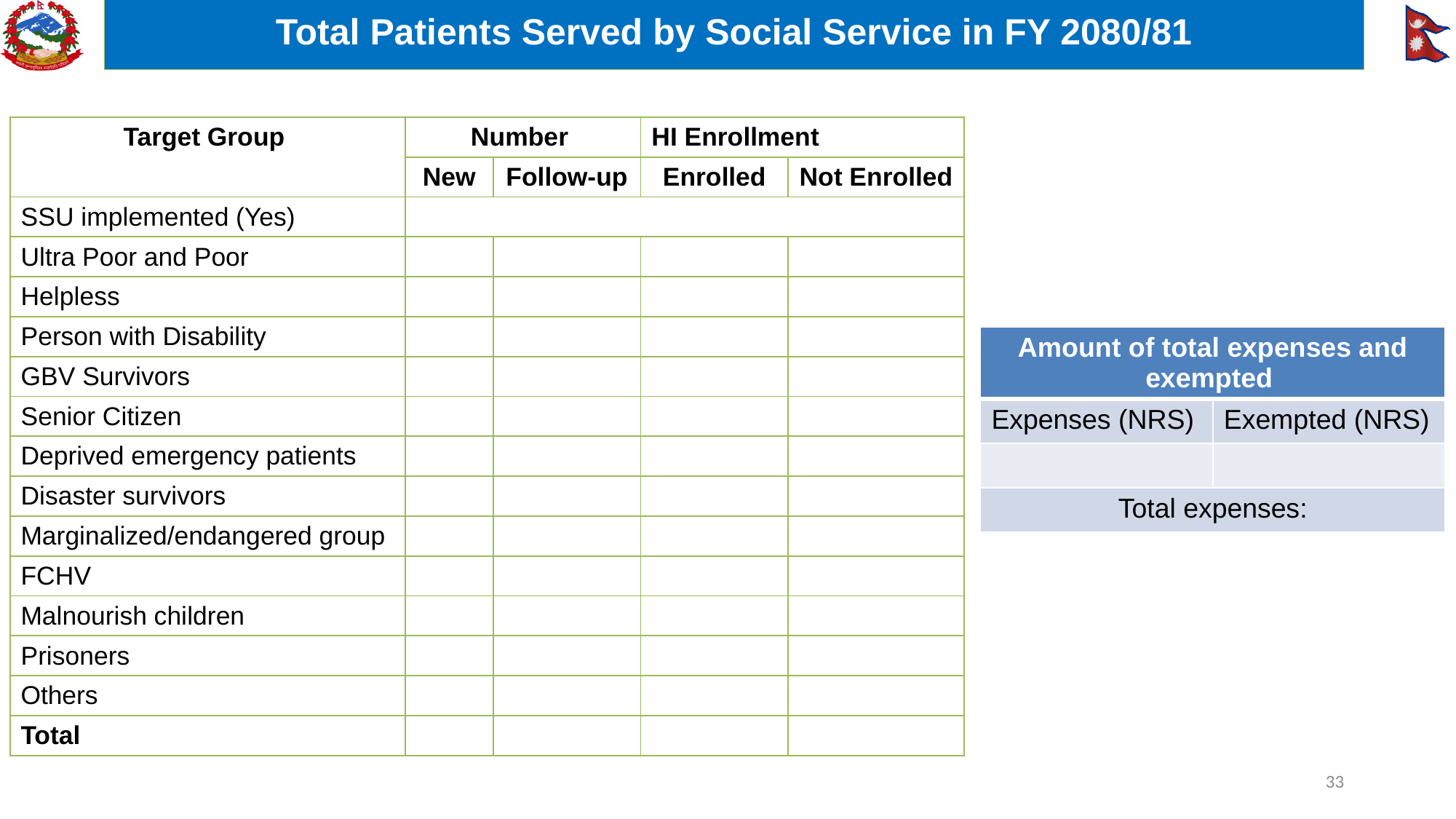

Total Patients Served by Social Service in FY 2080/81
| Target Group | Number |  | HI Enrollment |  |
| --- | --- | --- | --- | --- |
|  | New | Follow-up | Enrolled | Not Enrolled |
| SSU implemented (Yes) |  |  |  |  |
| Ultra Poor and Poor |  |  |  |  |
| Helpless |  |  |  |  |
| Person with Disability |  |  |  |  |
| GBV Survivors |  |  |  |  |
| Senior Citizen |  |  |  |  |
| Deprived emergency patients |  |  |  |  |
| Disaster survivors |  |  |  |  |
| Marginalized/endangered group |  |  |  |  |
| FCHV |  |  |  |  |
| Malnourish children |  |  |  |  |
| Prisoners |  |  |  |  |
| Others |  |  |  |  |
| Total |  |  |  |  |
| Amount of total expenses and exempted |  |
| --- | --- |
| Expenses (NRS) | Exempted (NRS) |
|  |  |
| Total expenses: |  |
33